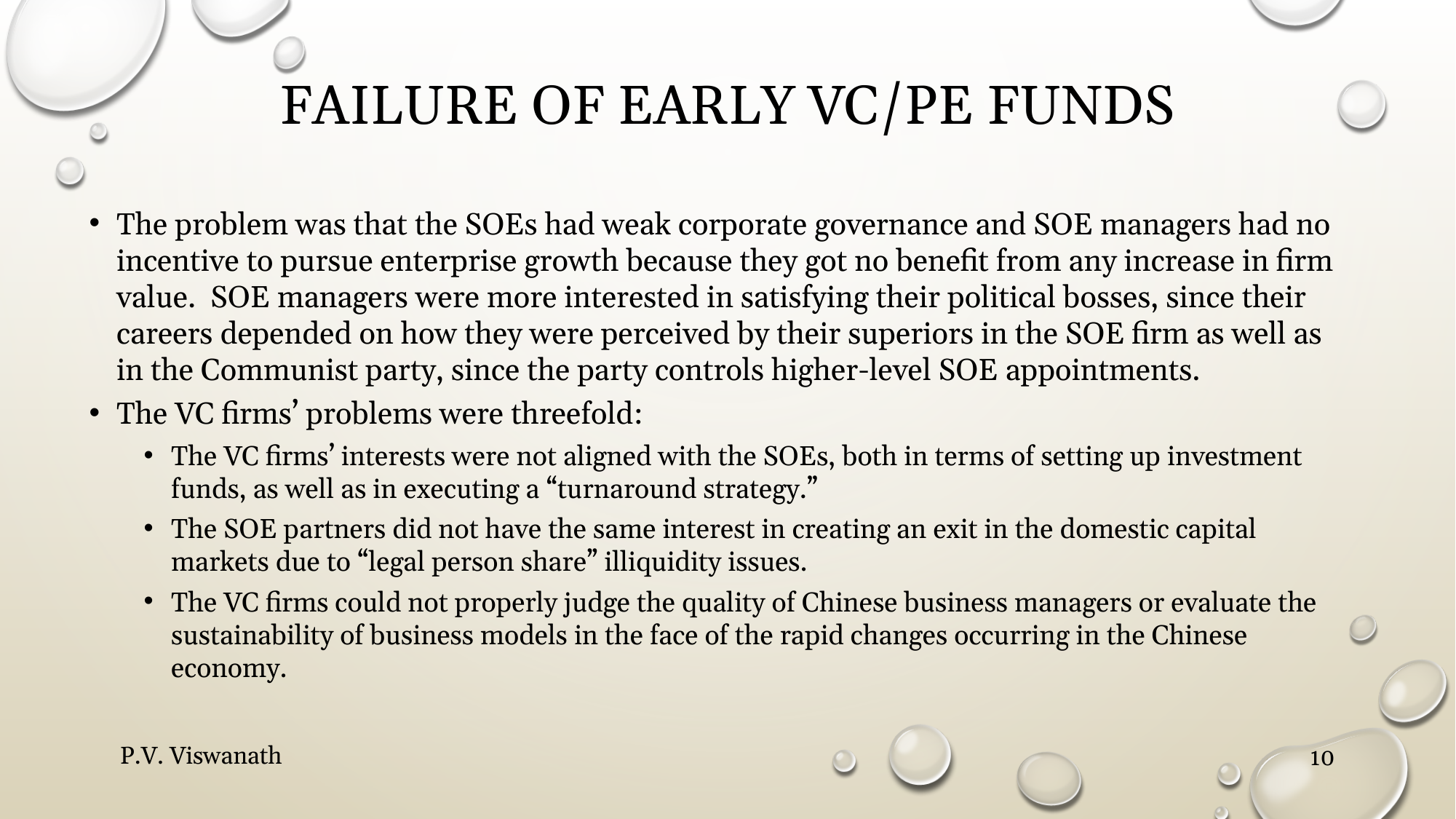

# Failure of early Vc/PE funds
The problem was that the SOEs had weak corporate governance and SOE managers had no incentive to pursue enterprise growth because they got no benefit from any increase in firm value.  SOE managers were more interested in satisfying their political bosses, since their careers depended on how they were perceived by their superiors in the SOE firm as well as in the Communist party, since the party controls higher-level SOE appointments.
The VC firms’ problems were threefold:
The VC firms’ interests were not aligned with the SOEs, both in terms of setting up investment funds, as well as in executing a “turnaround strategy.”
The SOE partners did not have the same interest in creating an exit in the domestic capital markets due to “legal person share” illiquidity issues.
The VC firms could not properly judge the quality of Chinese business managers or evaluate the sustainability of business models in the face of the rapid changes occurring in the Chinese economy.

P.V. Viswanath
10